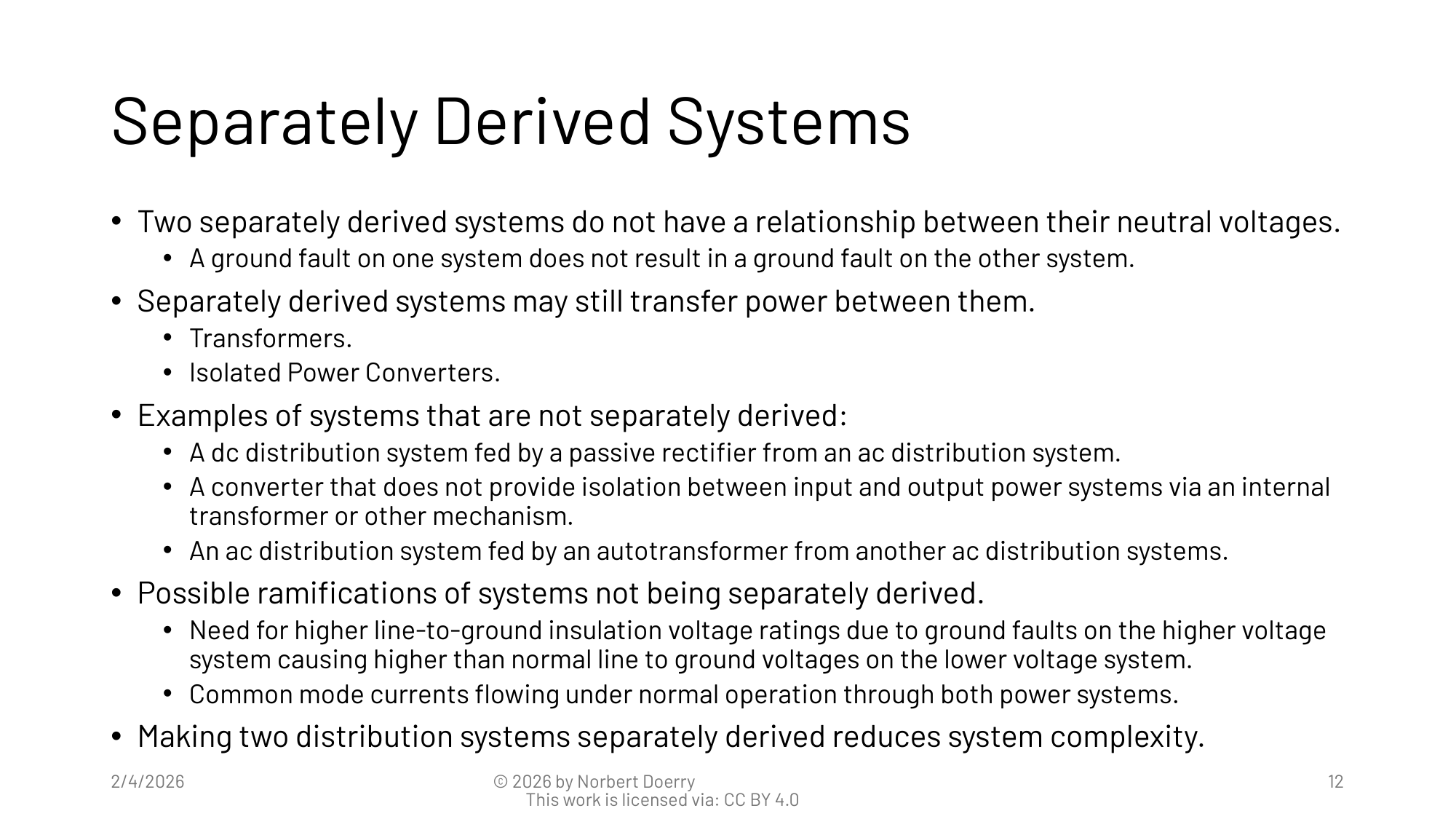

# Separately Derived Systems
Two separately derived systems do not have a relationship between their neutral voltages.
A ground fault on one system does not result in a ground fault on the other system.
Separately derived systems may still transfer power between them.
Transformers.
Isolated Power Converters.
Examples of systems that are not separately derived:
A dc distribution system fed by a passive rectifier from an ac distribution system.
A converter that does not provide isolation between input and output power systems via an internal transformer or other mechanism.
An ac distribution system fed by an autotransformer from another ac distribution systems.
Possible ramifications of systems not being separately derived.
Need for higher line-to-ground insulation voltage ratings due to ground faults on the higher voltage system causing higher than normal line to ground voltages on the lower voltage system.
Common mode currents flowing under normal operation through both power systems.
Making two distribution systems separately derived reduces system complexity.
2/4/2026
© 2026 by Norbert Doerry                                                                                  This work is licensed via: CC BY 4.0
12